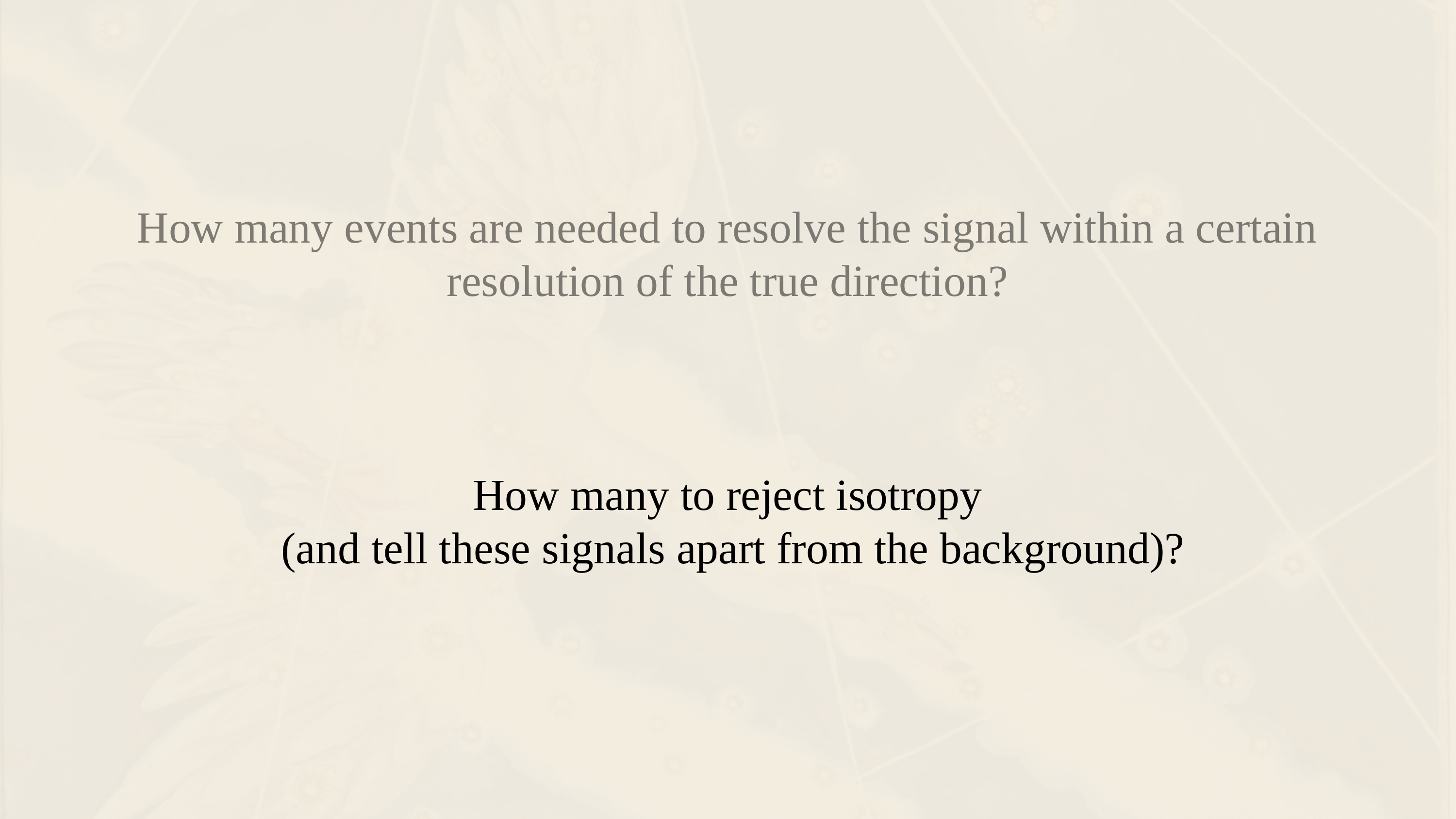

How many events are needed to resolve the signal within a certain resolution of the true direction?

How many to reject isotropy
 (and tell these signals apart from the background)?